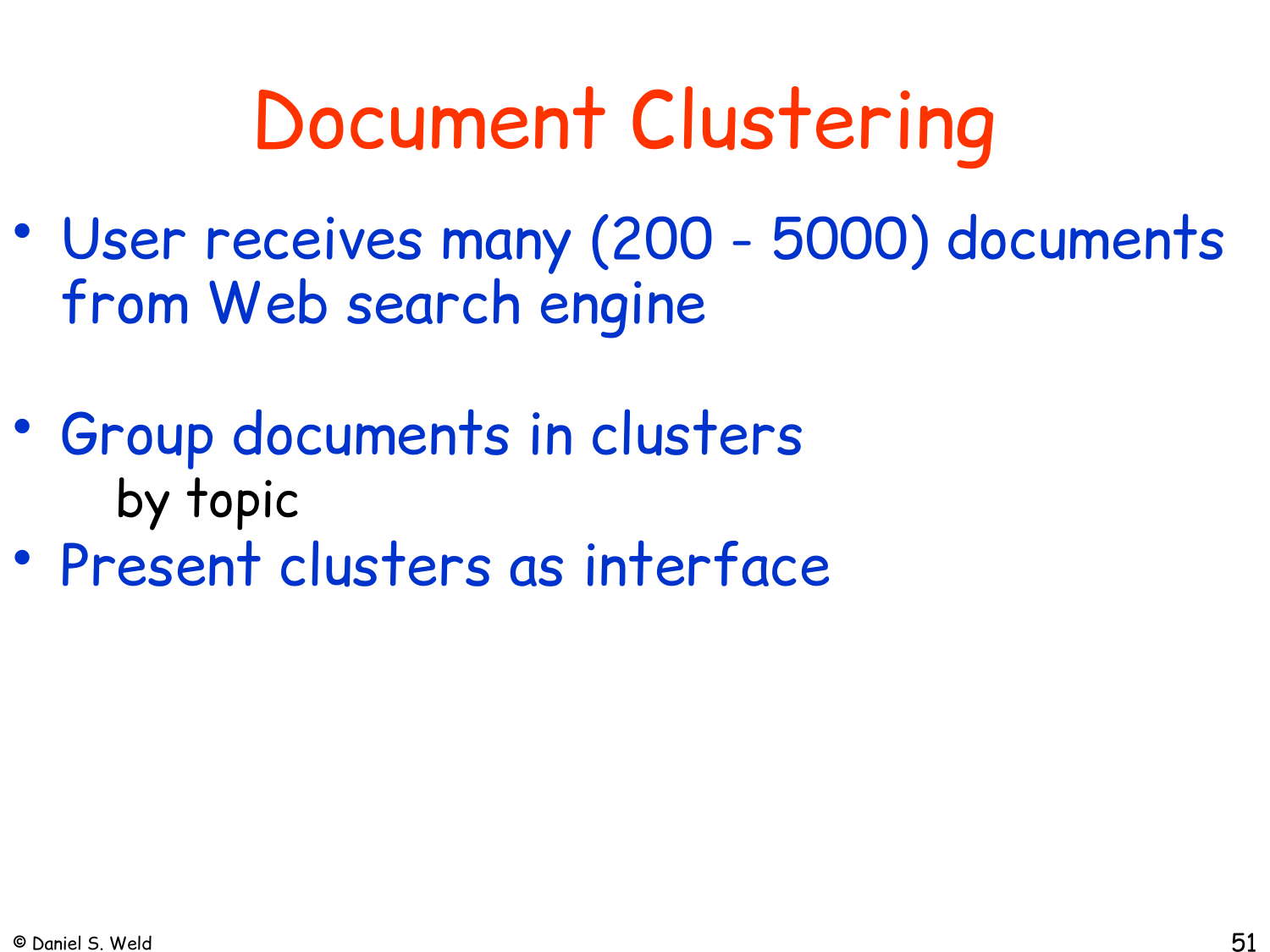

# Document Clustering
User receives many (200 - 5000) documents from Web search engine

Group documents in clusters
by topic
Present clusters as interface
51
© Daniel S. Weld